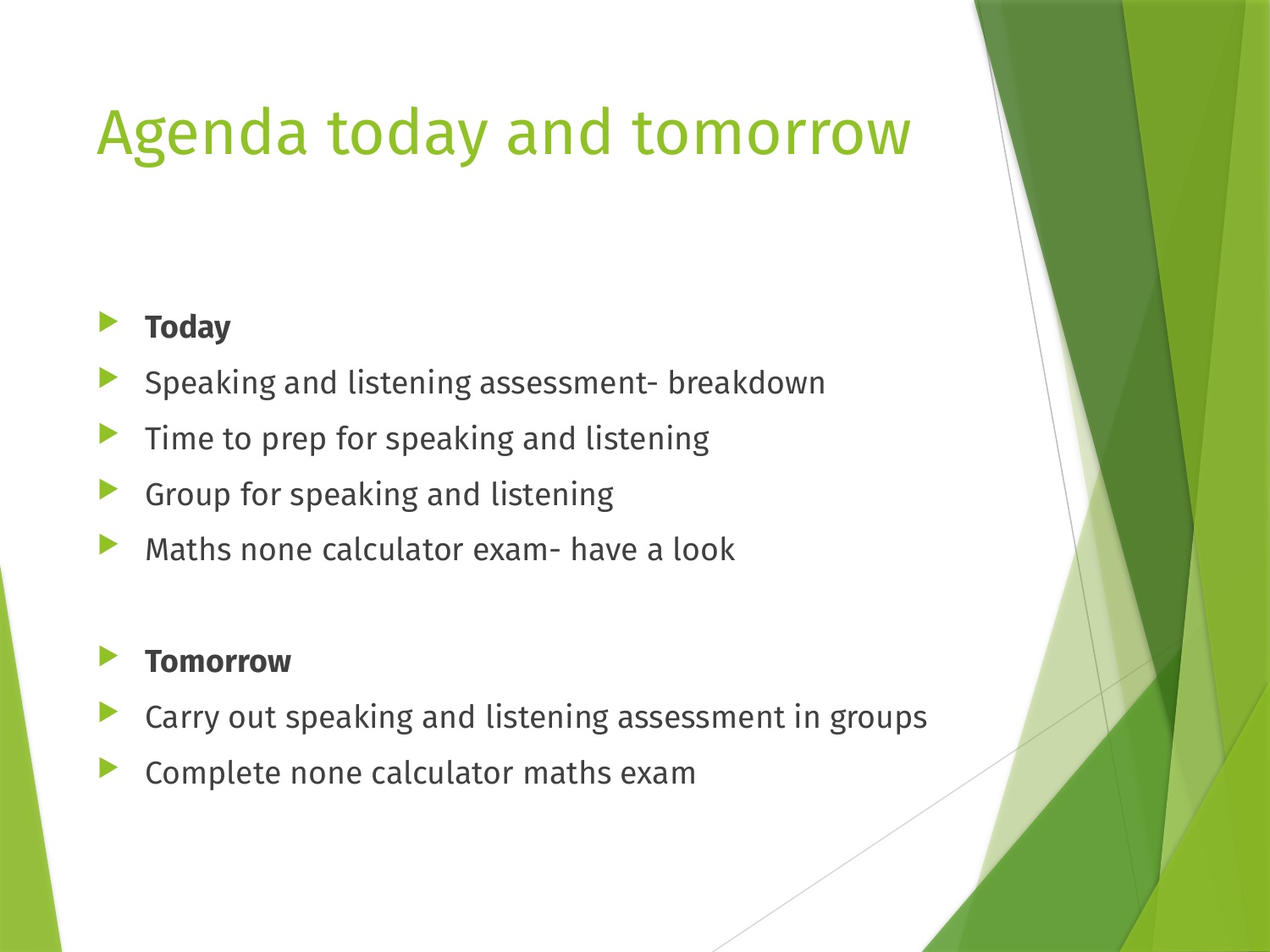

# Agenda today and tomorrow
Today
Speaking and listening assessment- breakdown
Time to prep for speaking and listening
Group for speaking and listening
Maths none calculator exam- have a look

Tomorrow
Carry out speaking and listening assessment in groups
Complete none calculator maths exam